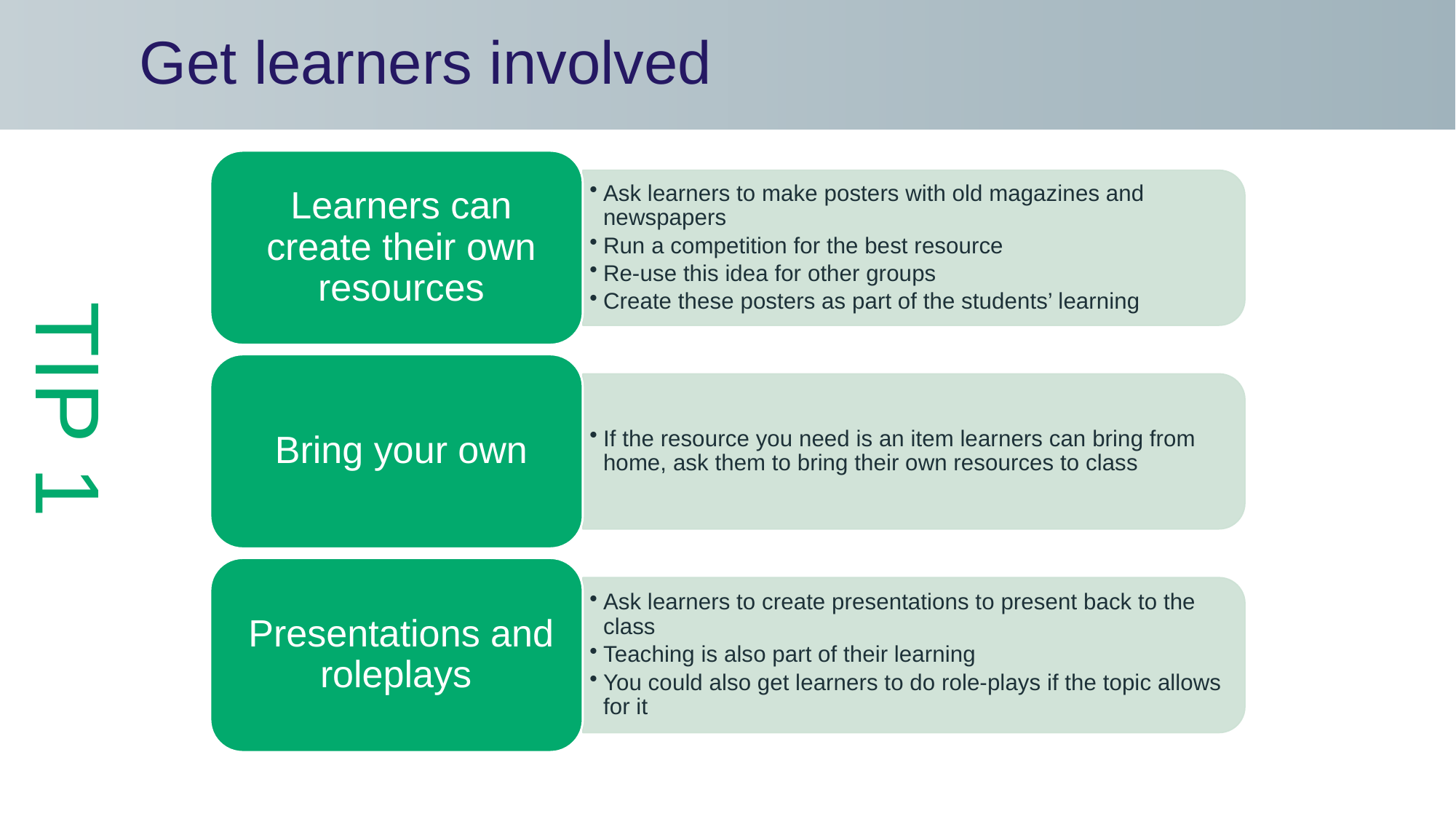

# Get learners involved
TIP 1
Ask learners to make posters with old magazines and newspapers
Run a competition for the best resource
Re-use this idea for other groups
Create these posters as part of the students’ learning
Learners can create their own resources
If the resource you need is an item learners can bring from home, ask them to bring their own resources to class
Bring your own
Ask learners to create presentations to present back to the class
Teaching is also part of their learning
You could also get learners to do role-plays if the topic allows for it
Presentations and roleplays